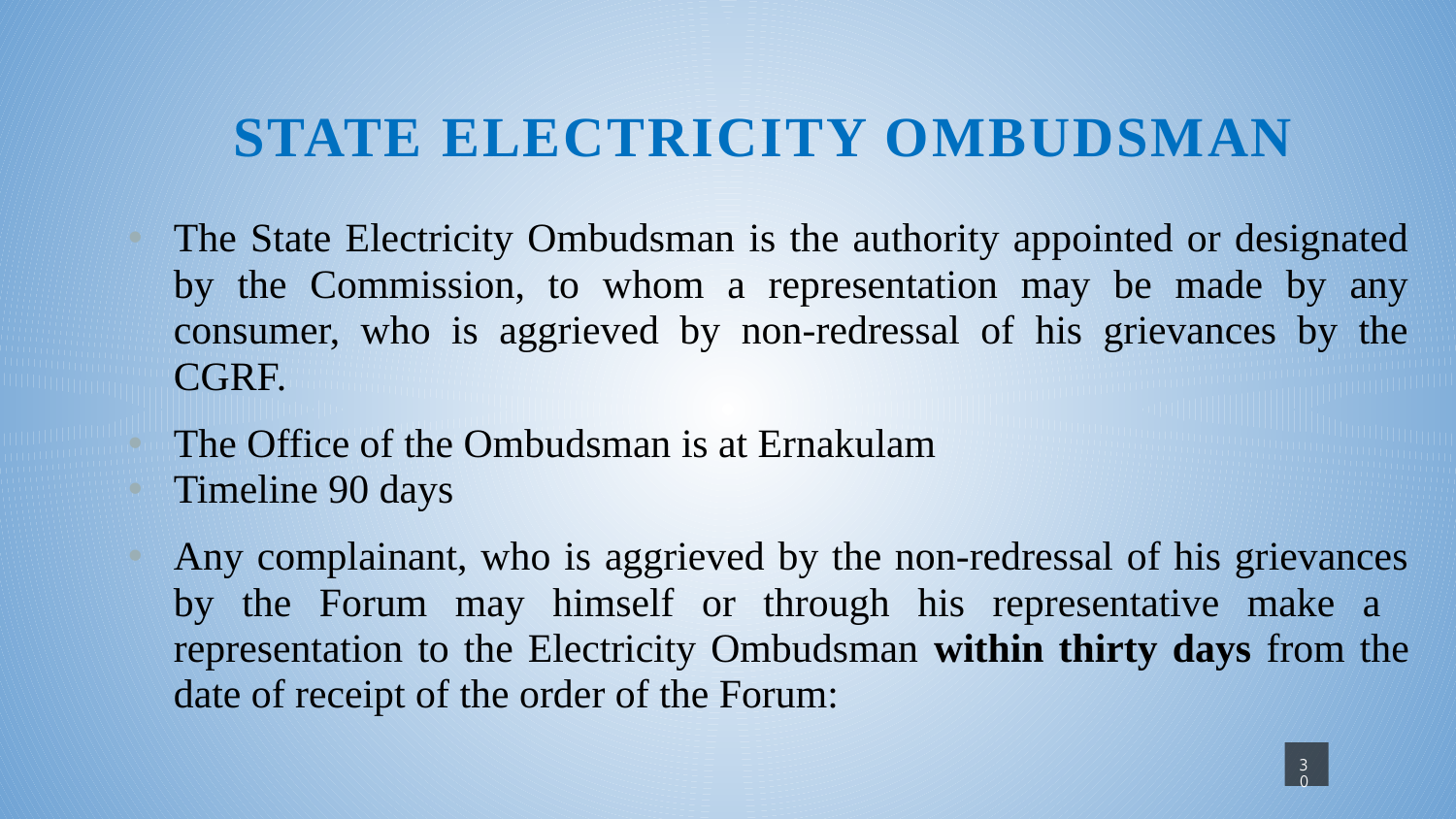

# State Electricity Ombudsman
The State Electricity Ombudsman is the authority appointed or designated by the Commission, to whom a representation may be made by any consumer, who is aggrieved by non-redressal of his grievances by the CGRF.

The Office of the Ombudsman is at Ernakulam
Timeline 90 days

Any complainant, who is aggrieved by the non-redressal of his grievances by the Forum may himself or through his representative make a  representation to the Electricity Ombudsman within thirty days from the date of receipt of the order of the Forum:
30